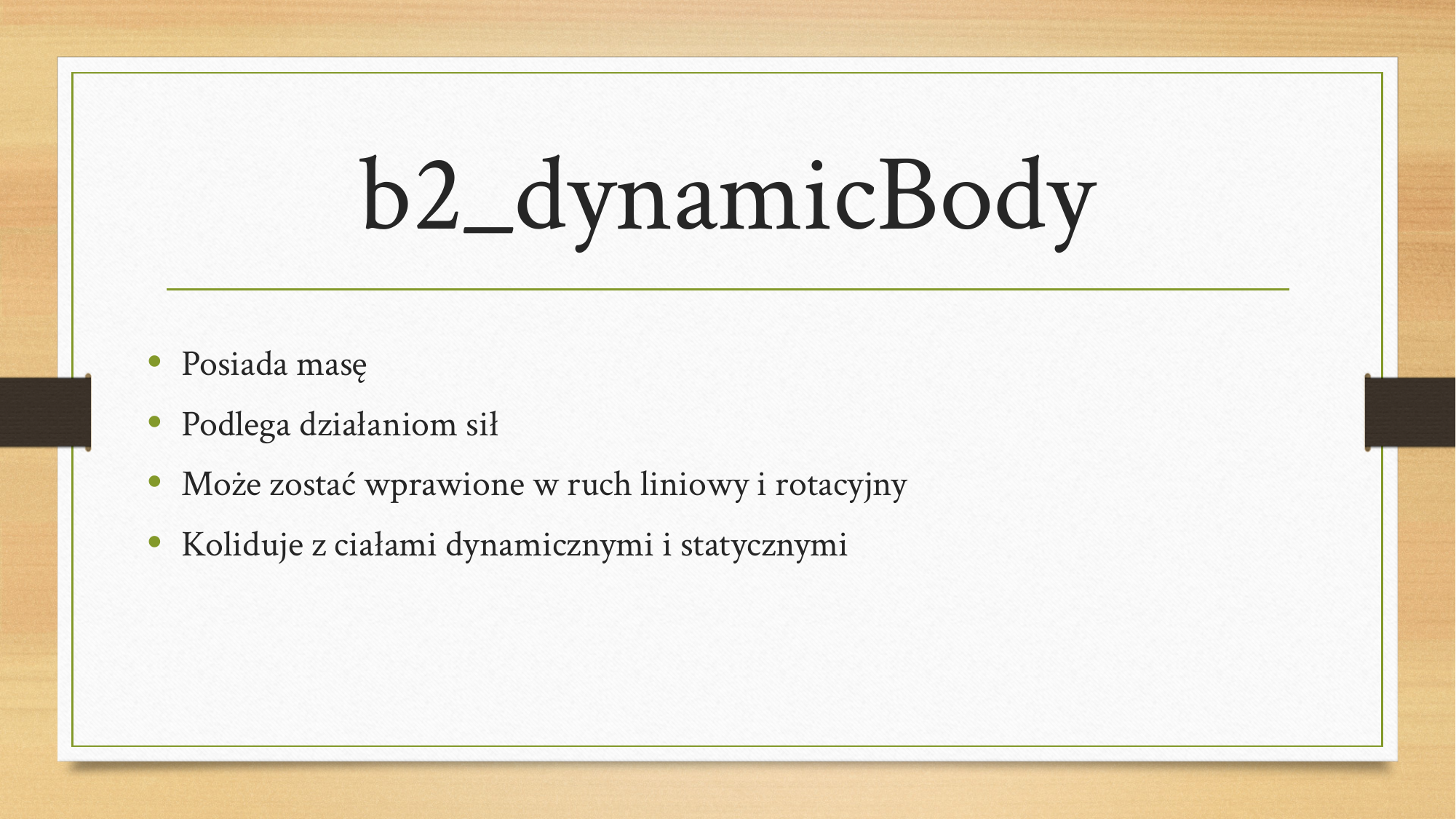

# b2_dynamicBody
Posiada masę
Podlega działaniom sił
Może zostać wprawione w ruch liniowy i rotacyjny
Koliduje z ciałami dynamicznymi i statycznymi